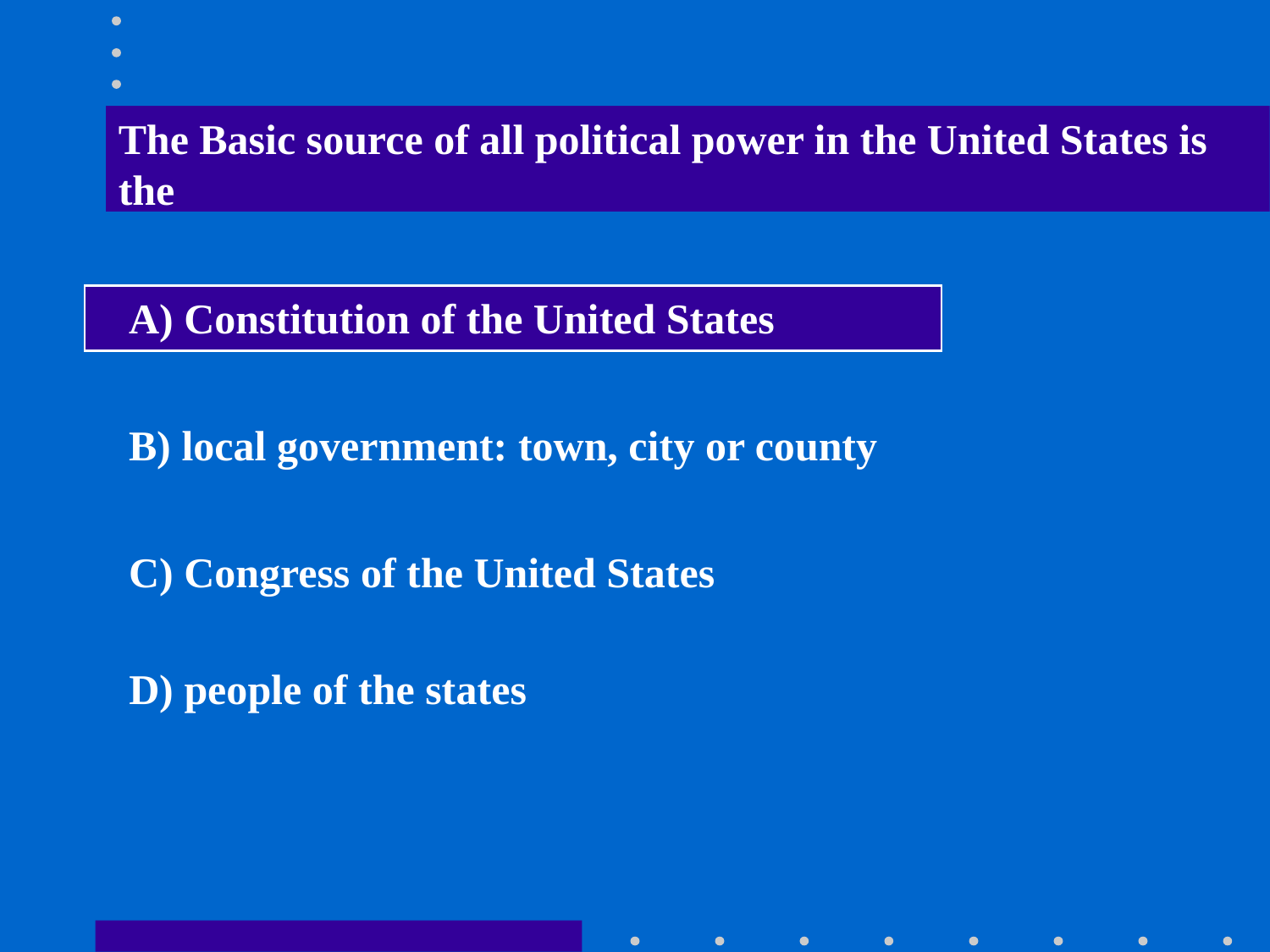

The Basic source of all political power in the United States is the

A) Constitution of the United States
B) local government: town, city or county
C) Congress of the United States
D) people of the states